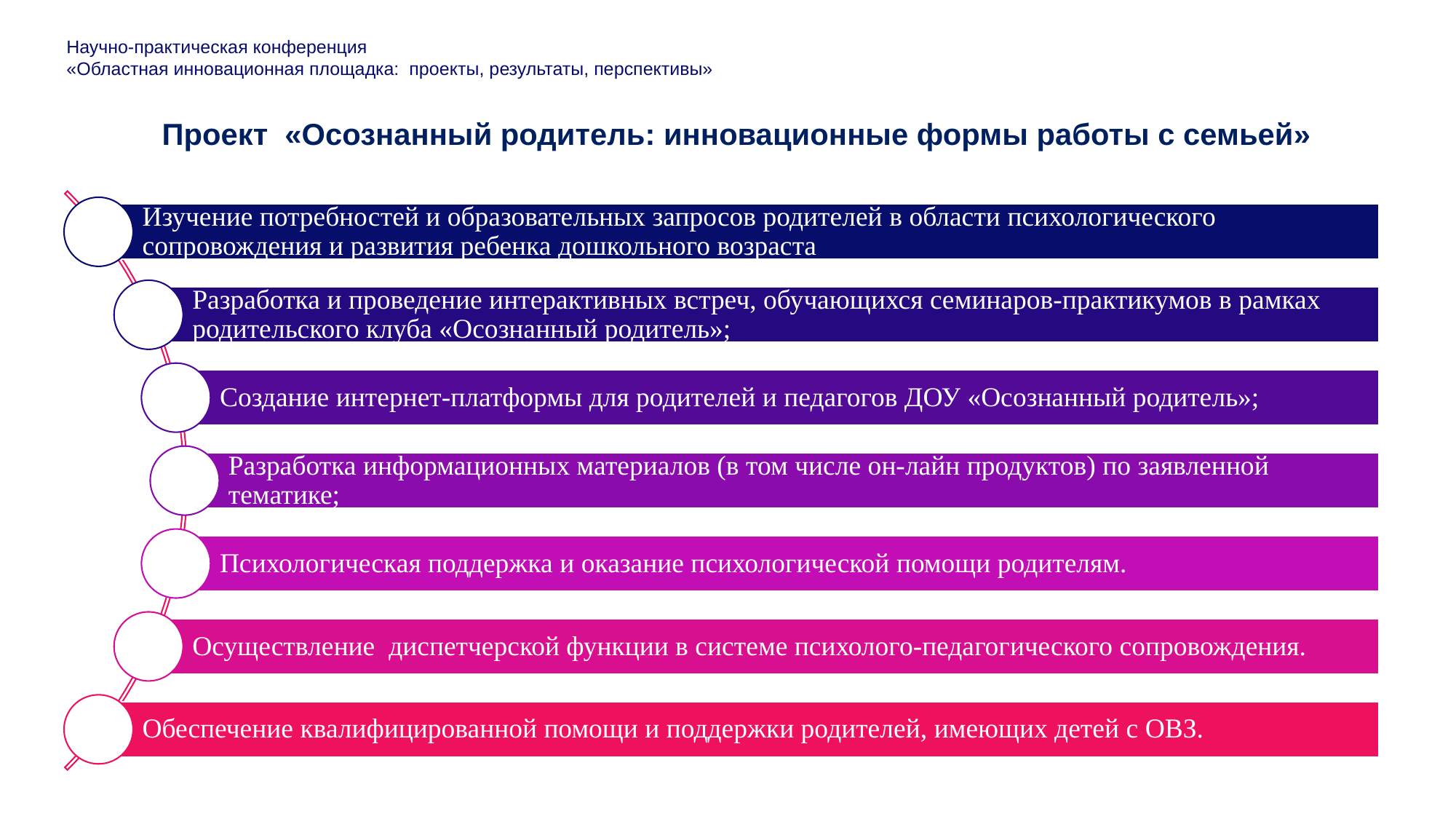

Научно-практическая конференция
«Областная инновационная площадка:  проекты, результаты, перспективы»
Проект  «Осознанный родитель: инновационные формы работы с семьей»
Изучение потребностей и образовательных запросов родителей в области психологического сопровождения и развития ребенка дошкольного возраста
Разработка и проведение интерактивных встреч, обучающихся семинаров-практикумов в рамках родительского клуба «Осознанный родитель»;
Создание интернет-платформы для родителей и педагогов ДОУ «Осознанный родитель»;
Разработка информационных материалов (в том числе он-лайн продуктов) по заявленной тематике;
Психологическая поддержка и оказание психологической помощи родителям.
Осуществление  диспетчерской функции в системе психолого-педагогического сопровождения.
Обеспечение квалифицированной помощи и поддержки родителей, имеющих детей с ОВЗ.